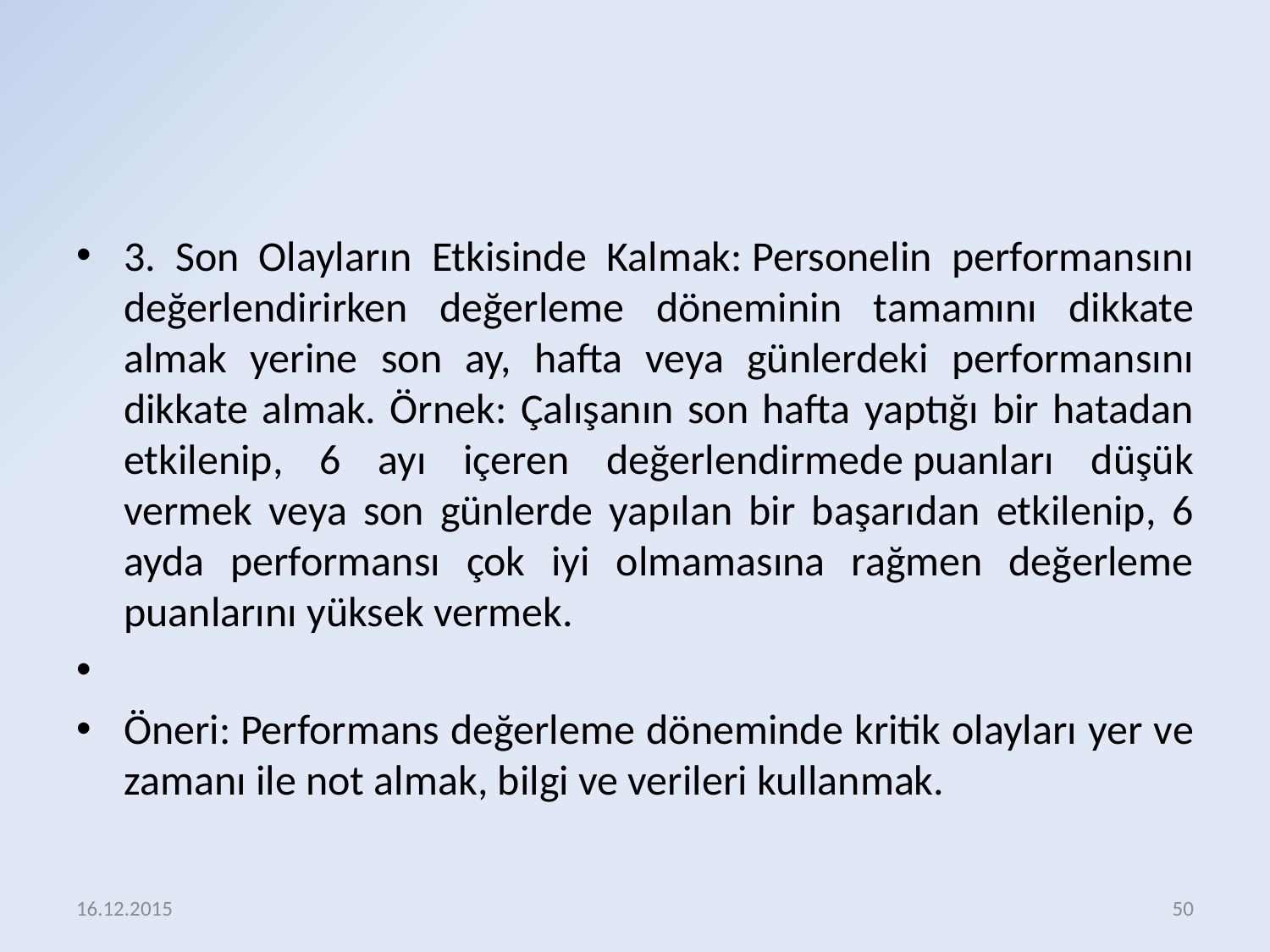

3. Son Olayların Etkisinde Kalmak: Personelin performansını değerlendirirken değerleme döneminin tamamını dikkate almak yerine son ay, hafta veya günlerdeki performansını dikkate almak. Örnek: Çalışanın son hafta yaptığı bir hatadan etkilenip, 6 ayı içeren değerlendirmede puanları düşük vermek veya son günlerde yapılan bir başarıdan etkilenip, 6 ayda performansı çok iyi olmamasına rağmen değerleme puanlarını yüksek vermek.

Öneri: Performans değerleme döneminde kritik olayları yer ve zamanı ile not almak, bilgi ve verileri kullanmak.

16.12.2015
50